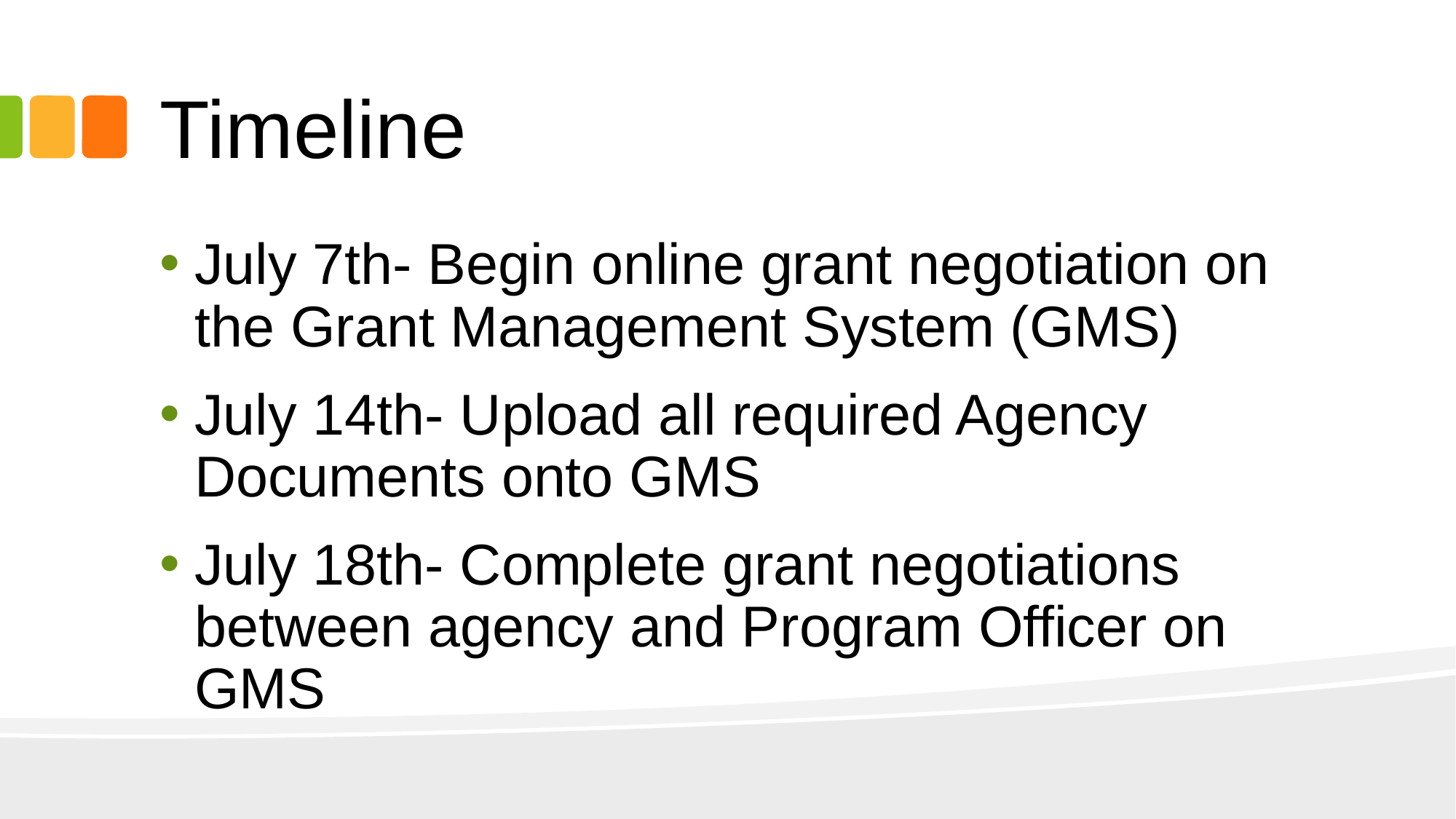

# Timeline
July 7th- Begin online grant negotiation on the Grant Management System (GMS)
July 14th- Upload all required Agency Documents onto GMS
July 18th- Complete grant negotiations between agency and Program Officer on GMS